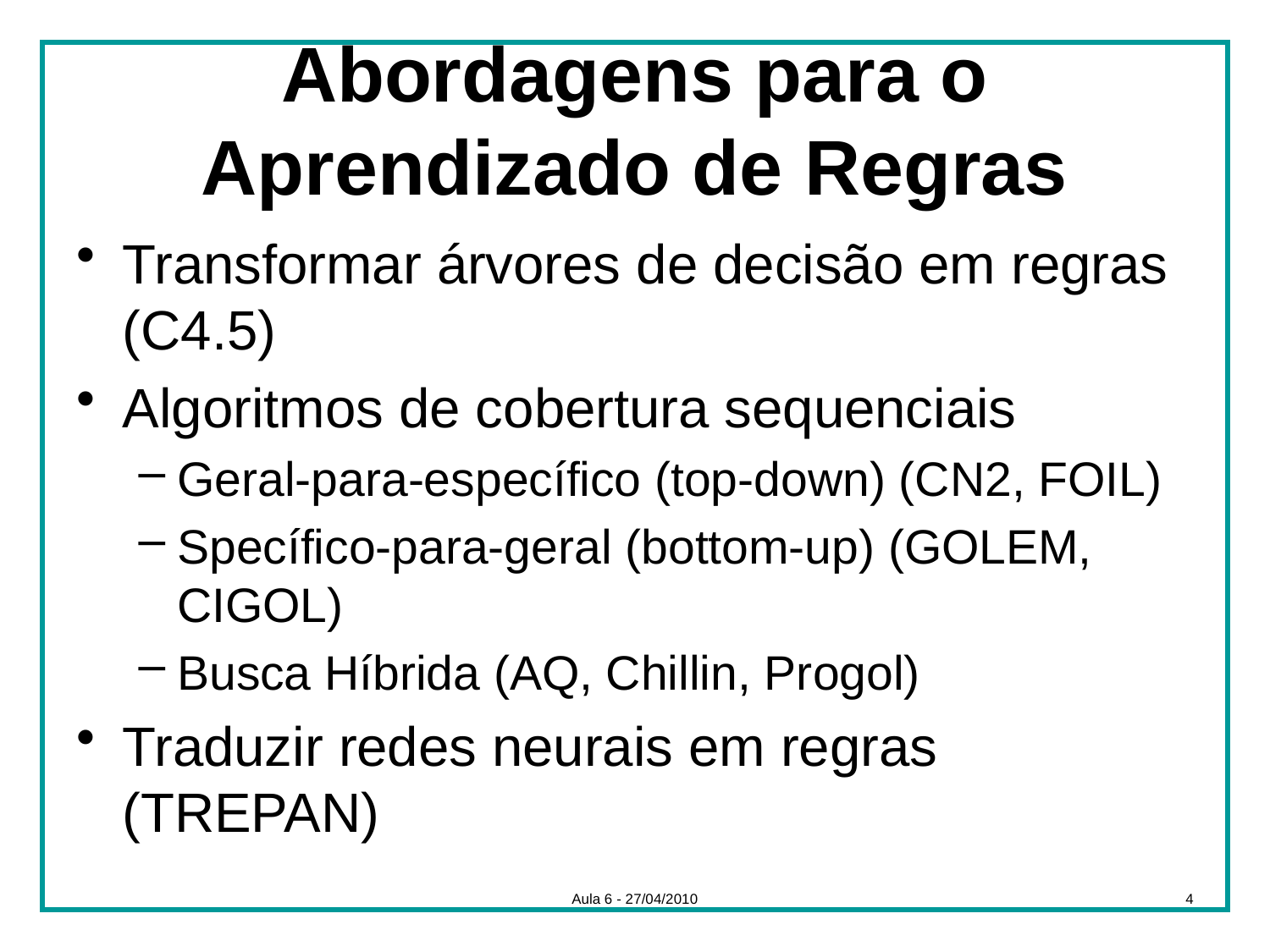

# Abordagens para o Aprendizado de Regras
Transformar árvores de decisão em regras (C4.5)
Algoritmos de cobertura sequenciais
Geral-para-específico (top-down) (CN2, FOIL)
Specífico-para-geral (bottom-up) (GOLEM, CIGOL)
Busca Híbrida (AQ, Chillin, Progol)
Traduzir redes neurais em regras (TREPAN)
Aula 6 - 27/04/2010
4